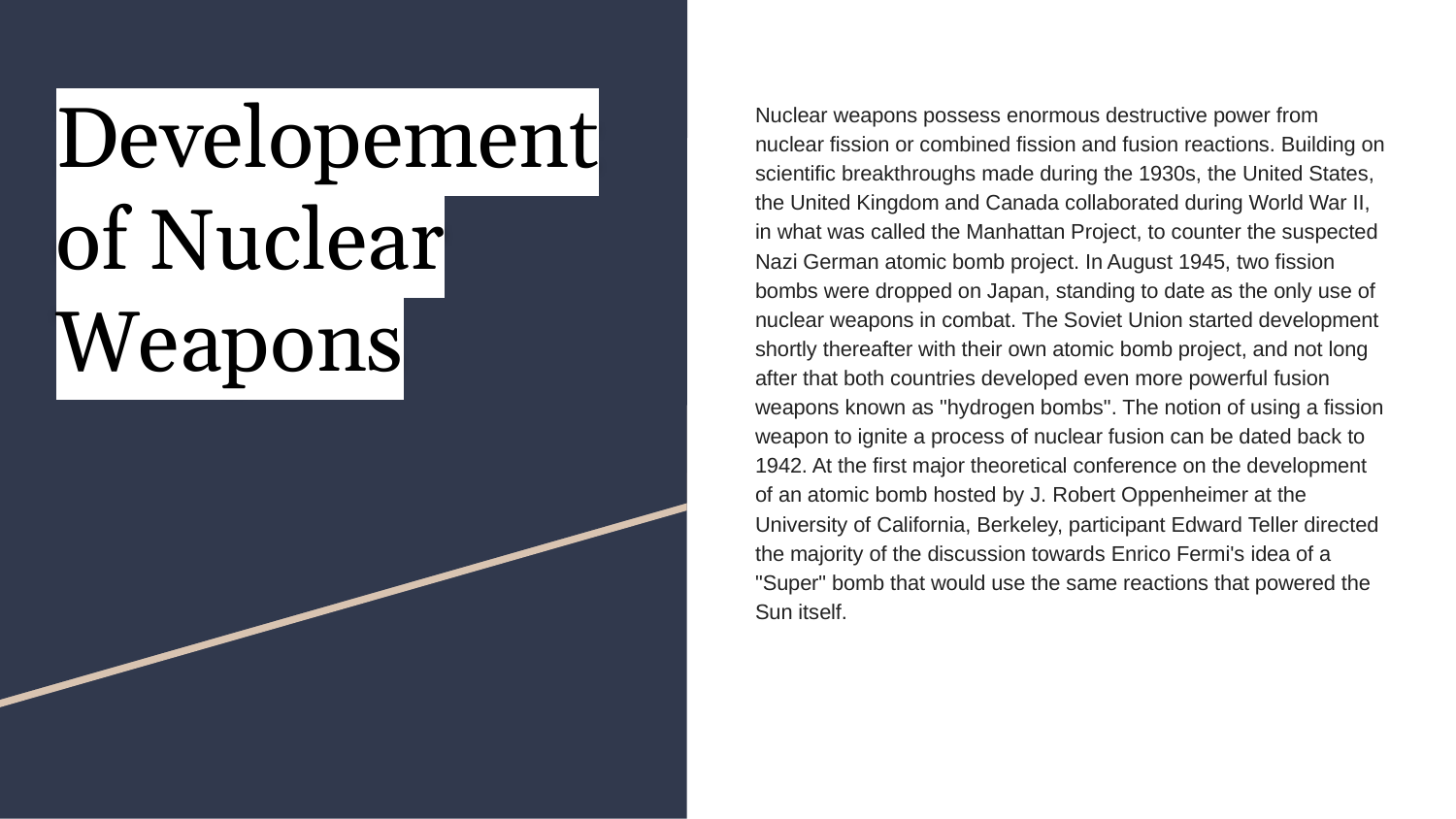

# Developement
of Nuclear Weapons
Nuclear weapons possess enormous destructive power from nuclear fission or combined fission and fusion reactions. Building on scientific breakthroughs made during the 1930s, the United States, the United Kingdom and Canada collaborated during World War II, in what was called the Manhattan Project, to counter the suspected Nazi German atomic bomb project. In August 1945, two fission bombs were dropped on Japan, standing to date as the only use of nuclear weapons in combat. The Soviet Union started development shortly thereafter with their own atomic bomb project, and not long after that both countries developed even more powerful fusion weapons known as "hydrogen bombs". The notion of using a fission weapon to ignite a process of nuclear fusion can be dated back to 1942. At the first major theoretical conference on the development of an atomic bomb hosted by J. Robert Oppenheimer at the University of California, Berkeley, participant Edward Teller directed the majority of the discussion towards Enrico Fermi's idea of a "Super" bomb that would use the same reactions that powered the Sun itself.